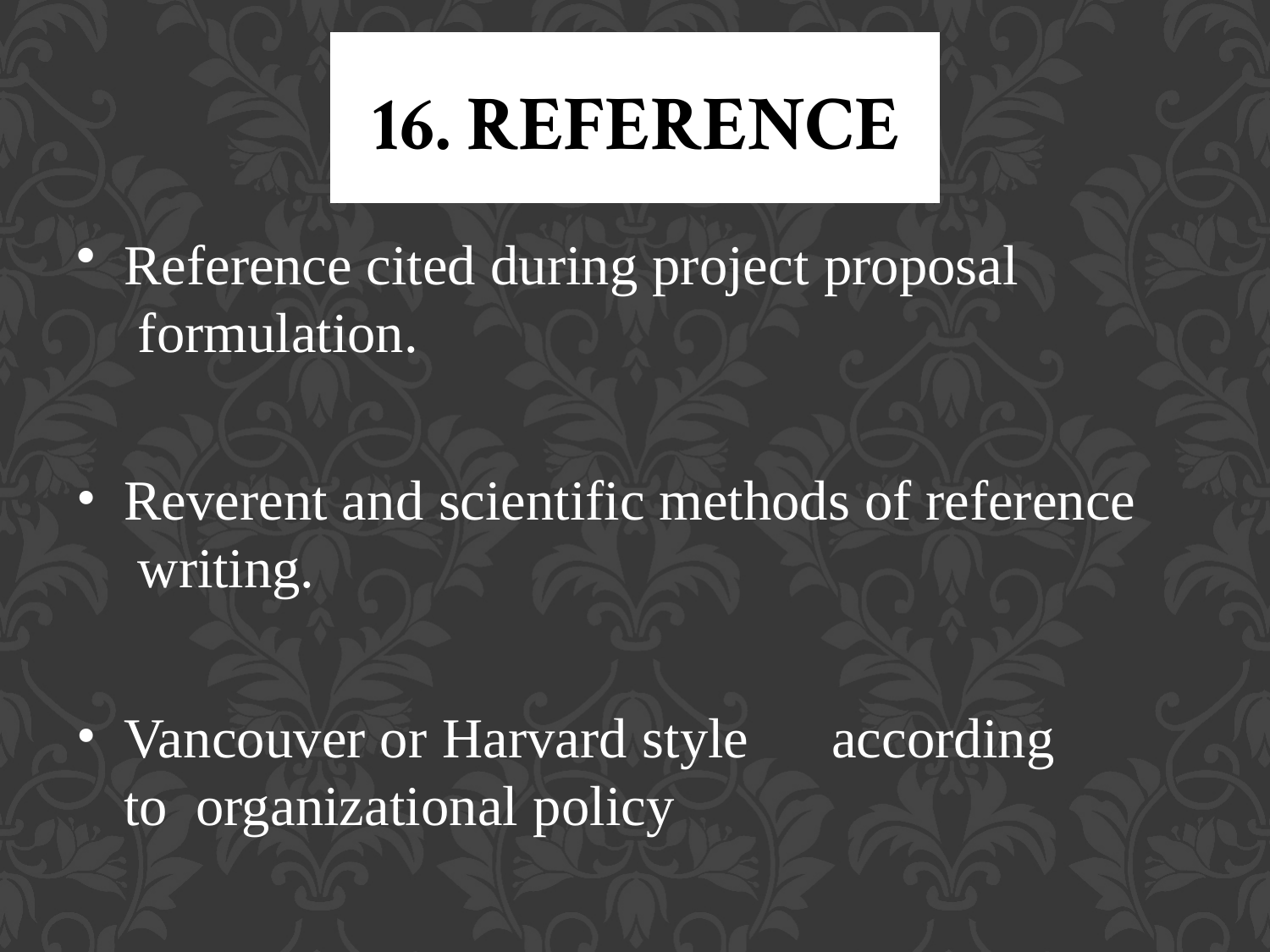

# 16. REFERENCE
Reference cited during project proposal  formulation.

Reverent and scientific methods of reference  writing.

Vancouver or Harvard style	according to  organizational policy